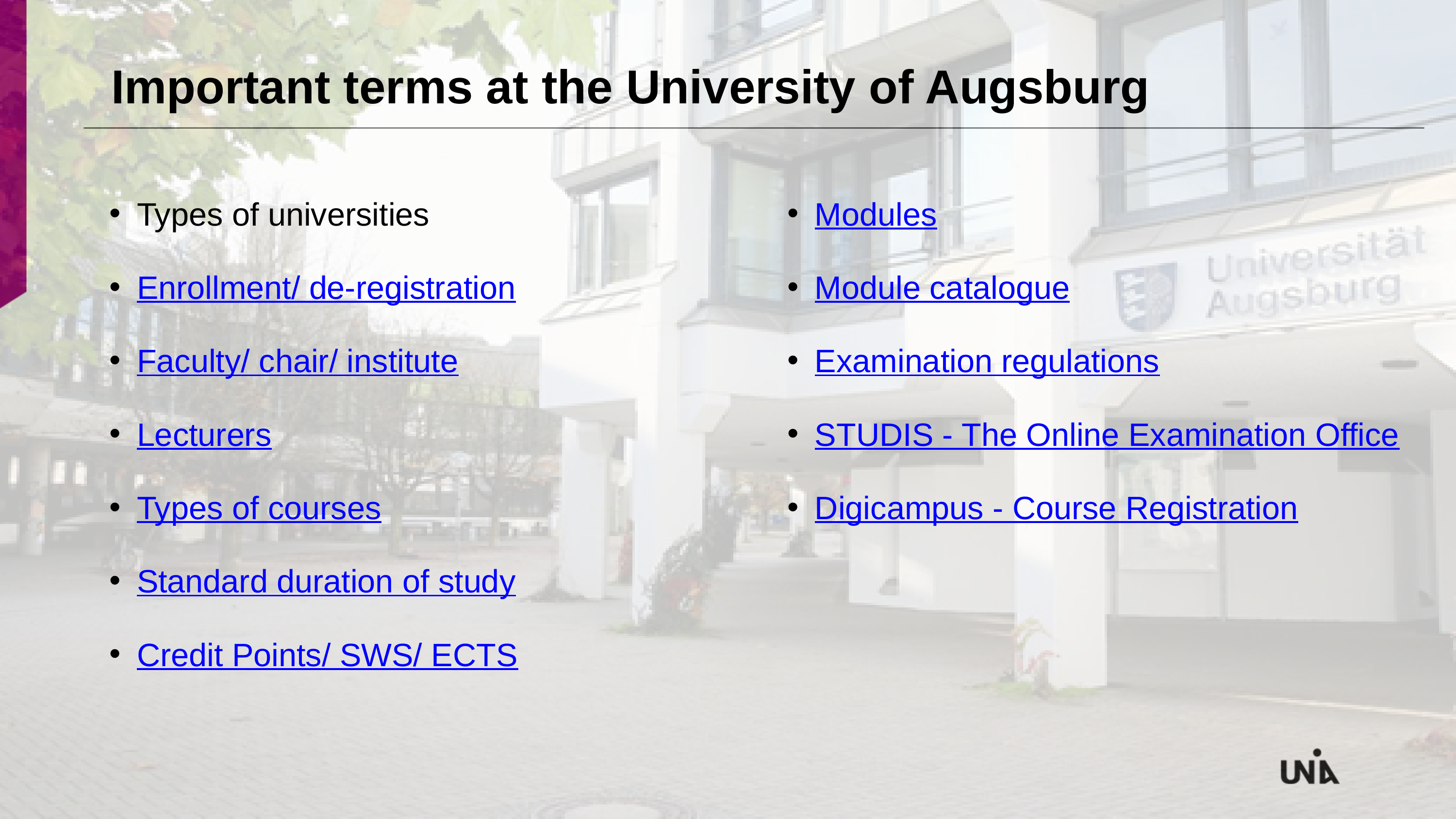

Important terms at the University of Augsburg
Types of universities
Enrollment/ de-registration
Faculty/ chair/ institute
Lecturers
Types of courses
Standard duration of study
Credit Points/ SWS/ ECTS
Modules
Module catalogue
Examination regulations
STUDIS - The Online Examination Office
Digicampus - Course Registration